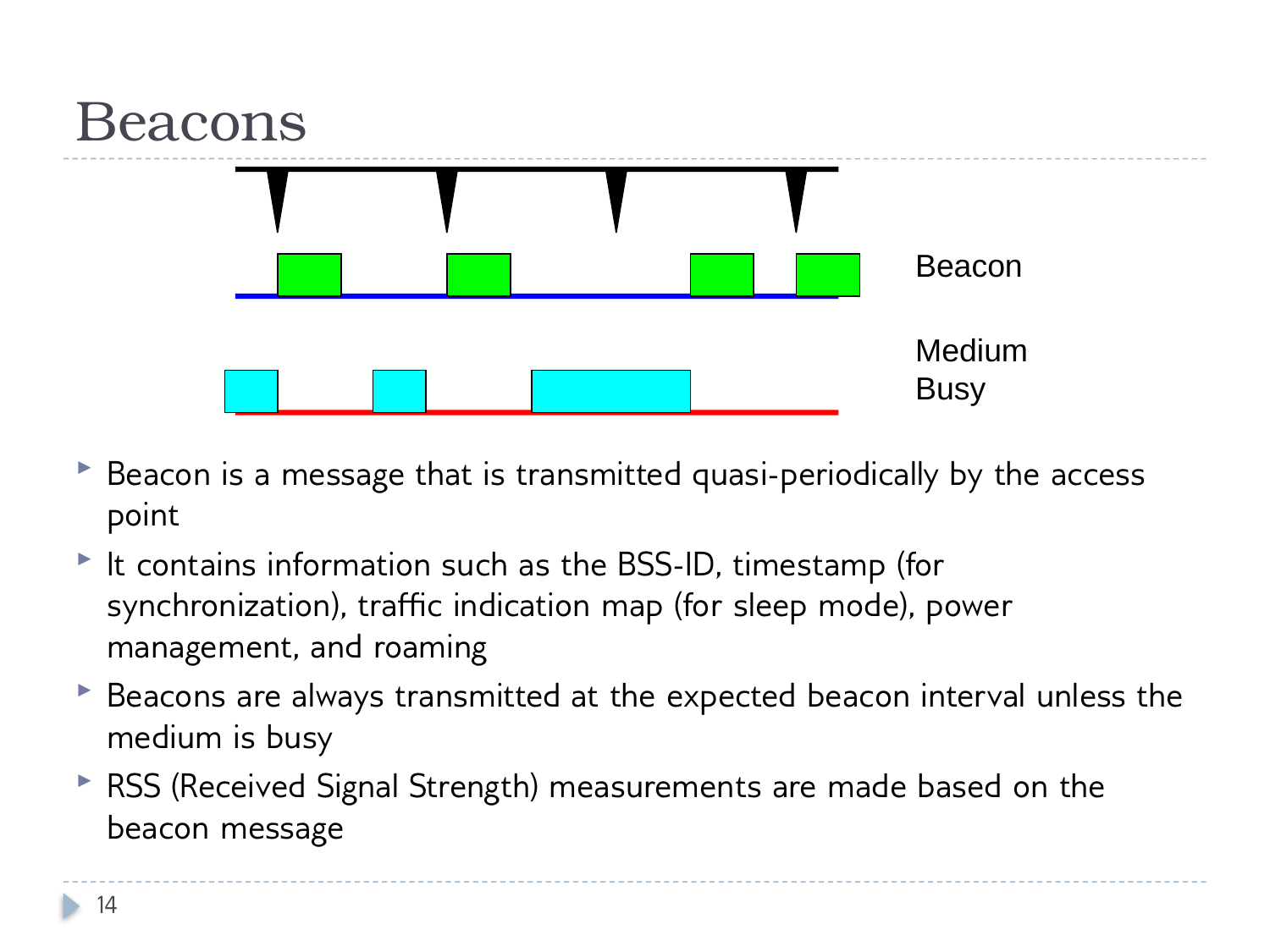

# Beacons

Beacon

Medium
Busy

Beacon is a message that is transmitted quasi-periodically by the access point
It contains information such as the BSS-ID, timestamp (for synchronization), traffic indication map (for sleep mode), power management, and roaming
Beacons are always transmitted at the expected beacon interval unless the medium is busy
RSS (Received Signal Strength) measurements are made based on the beacon message

14